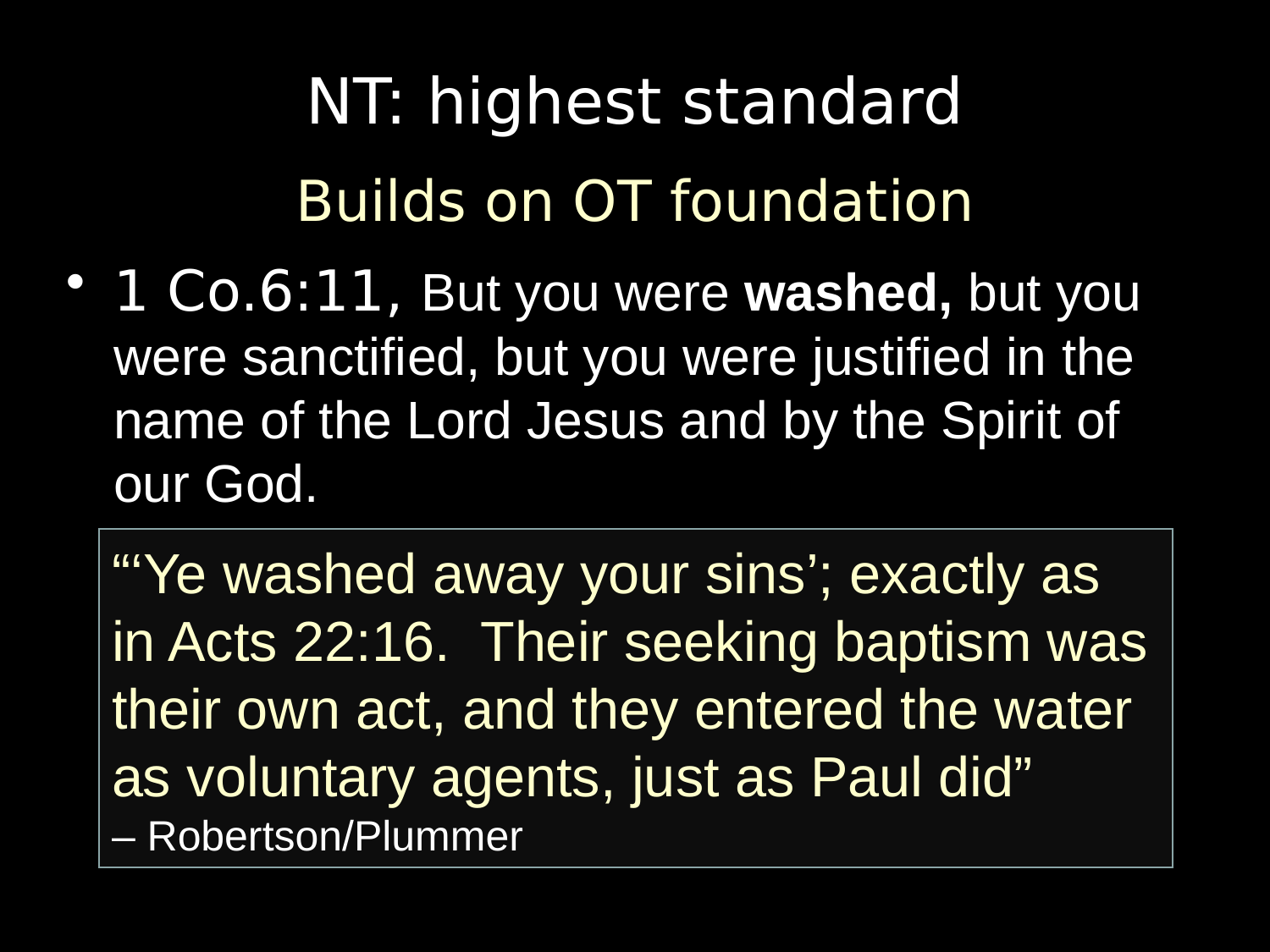

# NT: highest standard
Builds on OT foundation
1 Co.6:11, But you were washed, but you were sanctified, but you were justified in the name of the Lord Jesus and by the Spirit of our God.

“‘Ye washed away your sins’; exactly as in Acts 22:16.  Their seeking baptism was their own act, and they entered the water as voluntary agents, just as Paul did”
– Robertson/Plummer